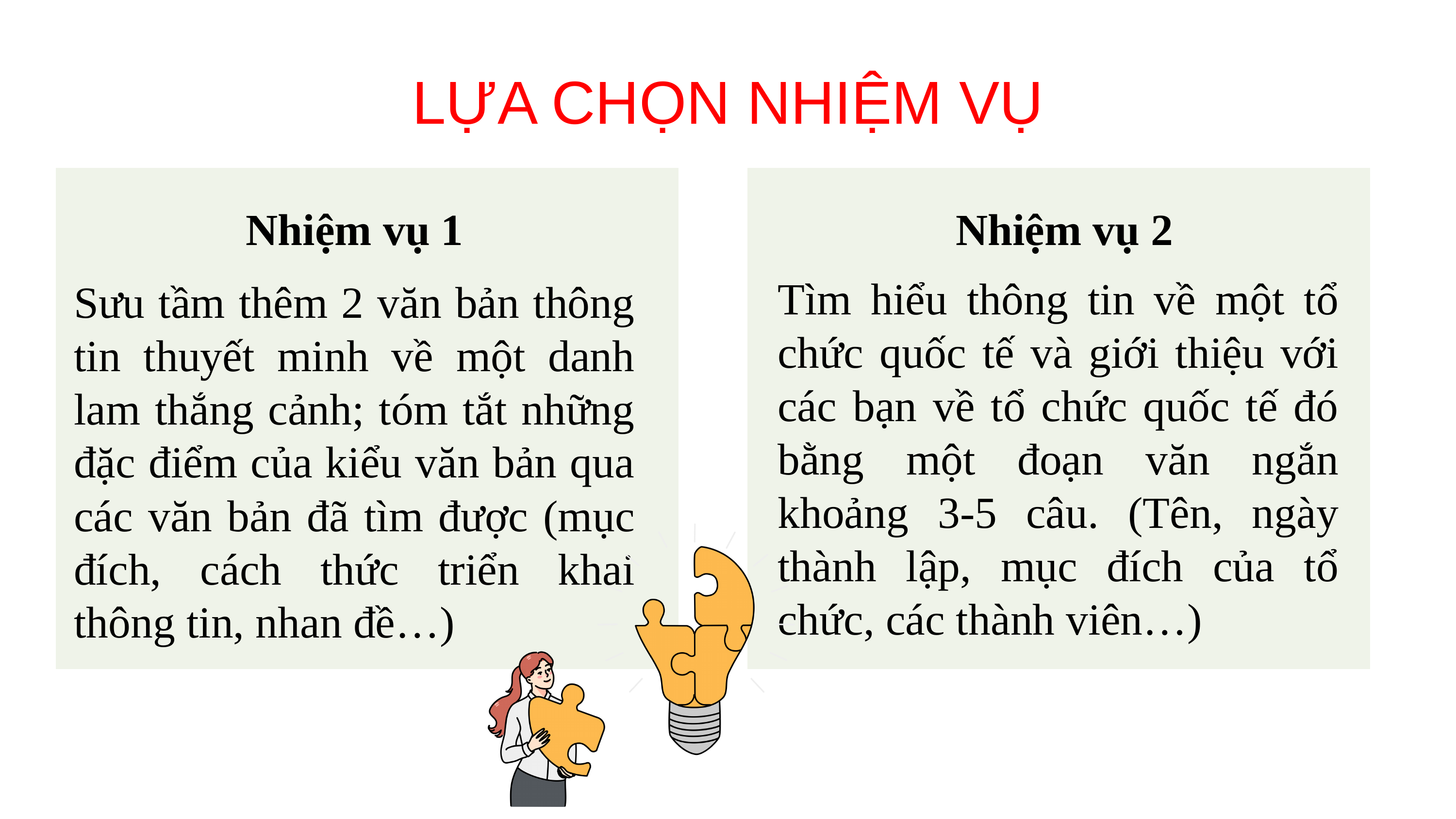

LỰA CHỌN NHIỆM VỤ

Nhiệm vụ 2
Nhiệm vụ 1
Tìm hiểu thông tin về một tổ chức quốc tế và giới thiệu với các bạn về tổ chức quốc tế đó bằng một đoạn văn ngắn khoảng 3-5 câu. (Tên, ngày thành lập, mục đích của tổ chức, các thành viên…)
Sưu tầm thêm 2 văn bản thông tin thuyết minh về một danh lam thắng cảnh; tóm tắt những đặc điểm của kiểu văn bản qua các văn bản đã tìm được (mục đích, cách thức triển khai thông tin, nhan đề…)